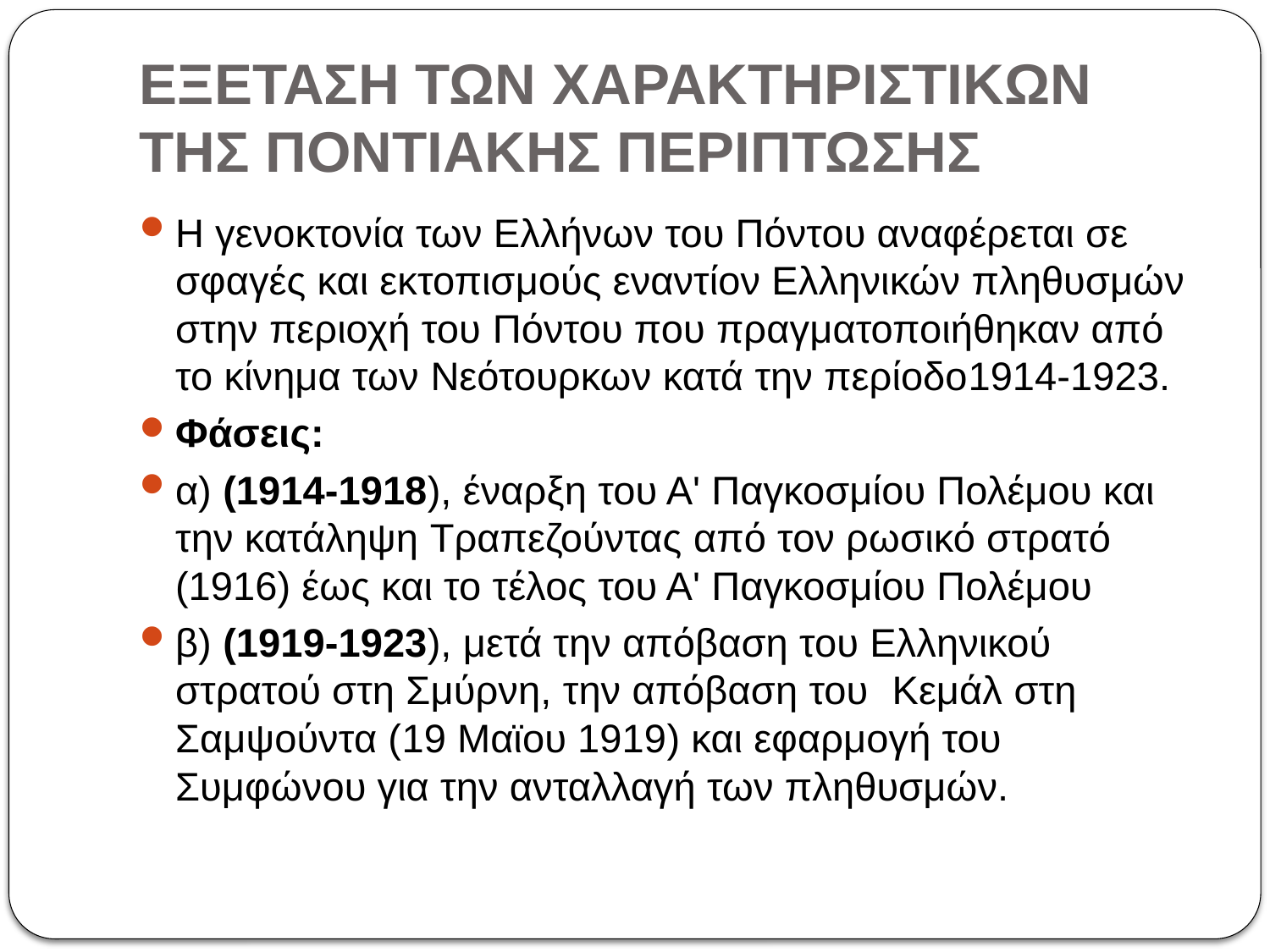

# ΕΞΕΤΑΣΗ ΤΩΝ ΧΑΡΑΚΤΗΡΙΣΤΙΚΩΝ ΤΗΣ ΠΟΝΤΙΑΚΗΣ ΠΕΡΙΠΤΩΣΗΣ
Η γενοκτονία των Ελλήνων του Πόντου αναφέρεται σε σφαγές και εκτοπισμούς εναντίον Ελληνικών πληθυσμών στην περιοχή του Πόντου που πραγματοποιήθηκαν από το κίνημα των Νεότουρκων κατά την περίοδο1914-1923.
Φάσεις:
α) (1914-1918), έναρξη του Α' Παγκοσμίου Πολέμου και την κατάληψη Τραπεζούντας από τον ρωσικό στρατό (1916) έως και το τέλος του Α' Παγκοσμίου Πολέμου
β) (1919-1923), μετά την απόβαση του Ελληνικού στρατού στη Σμύρνη, την απόβαση του  Κεμάλ στη Σαμψούντα (19 Μαϊου 1919) και εφαρμογή του Συμφώνου για την ανταλλαγή των πληθυσμών.